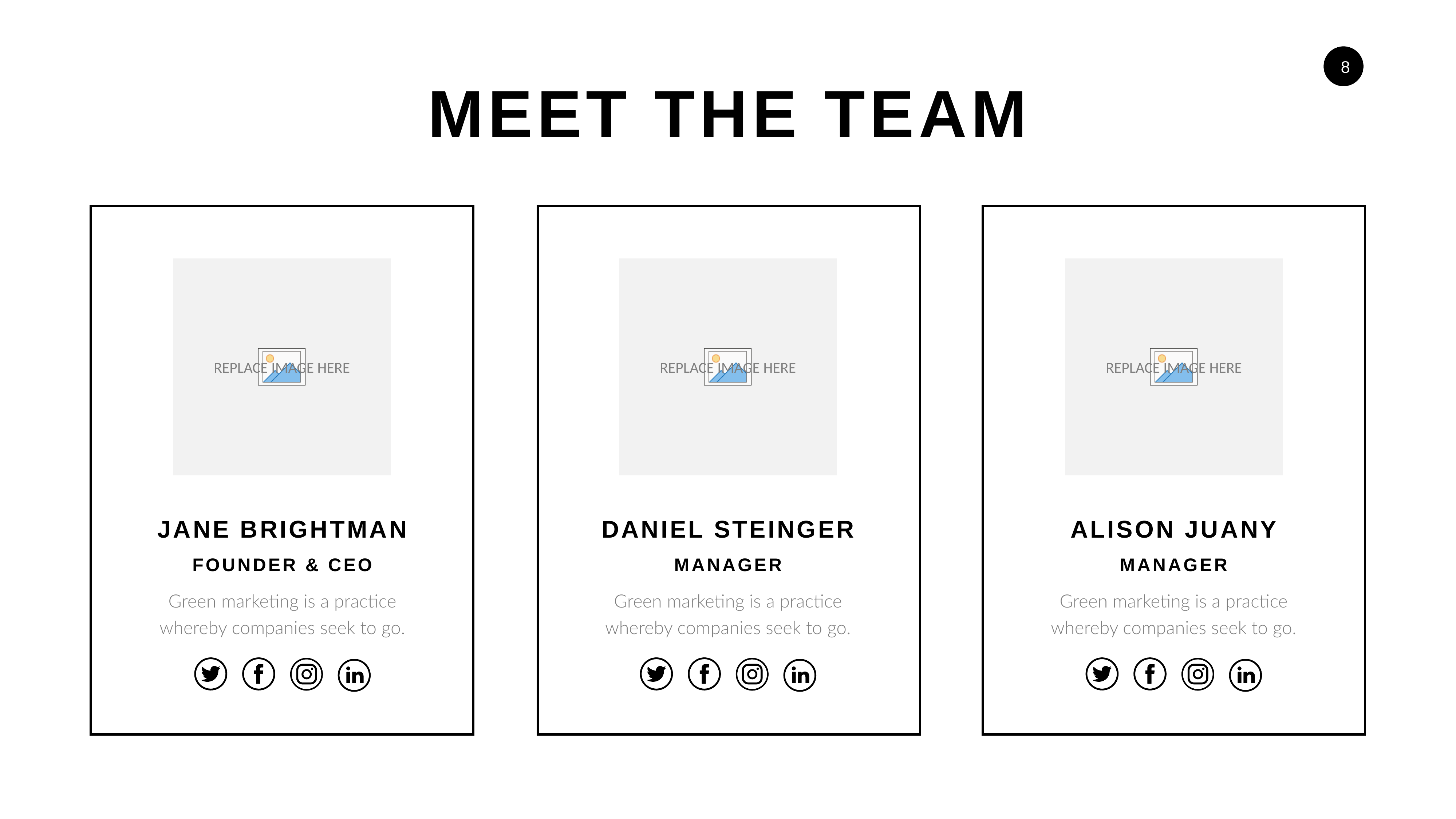

MEET THE TEAM

JANE BRIGHTMAN
DANIEL STEINGER
ALISON JUANY
FOUNDER & CEO
MANAGER
MANAGER
Green marketing is a practice whereby companies seek to go.
Green marketing is a practice whereby companies seek to go.
Green marketing is a practice whereby companies seek to go.